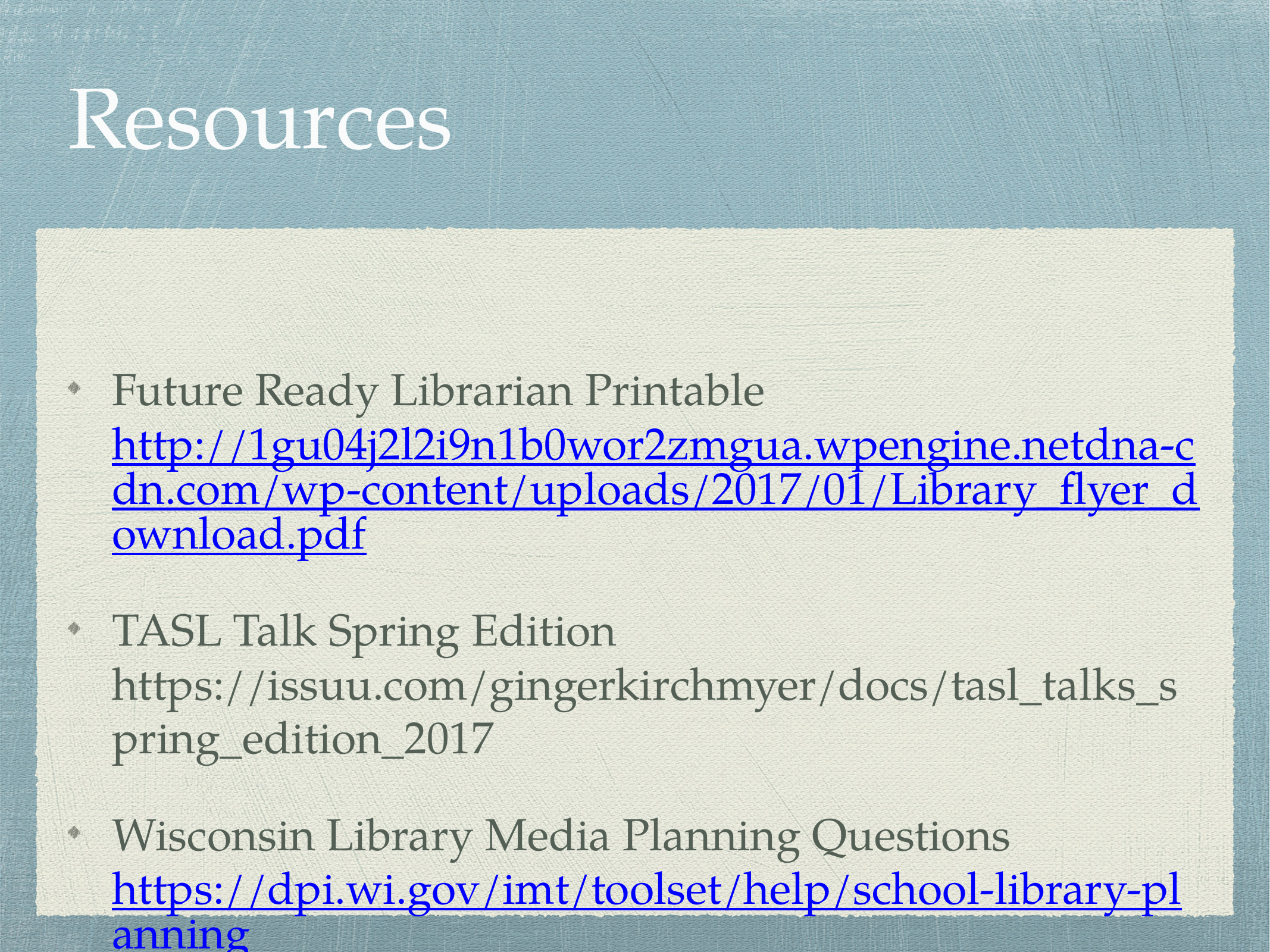

# Resources
Future Ready Librarian Printable http://1gu04j2l2i9n1b0wor2zmgua.wpengine.netdna-cdn.com/wp-content/uploads/2017/01/Library_flyer_download.pdf
TASL Talk Spring Edition https://issuu.com/gingerkirchmyer/docs/tasl_talks_spring_edition_2017
Wisconsin Library Media Planning Questions https://dpi.wi.gov/imt/toolset/help/school-library-planning